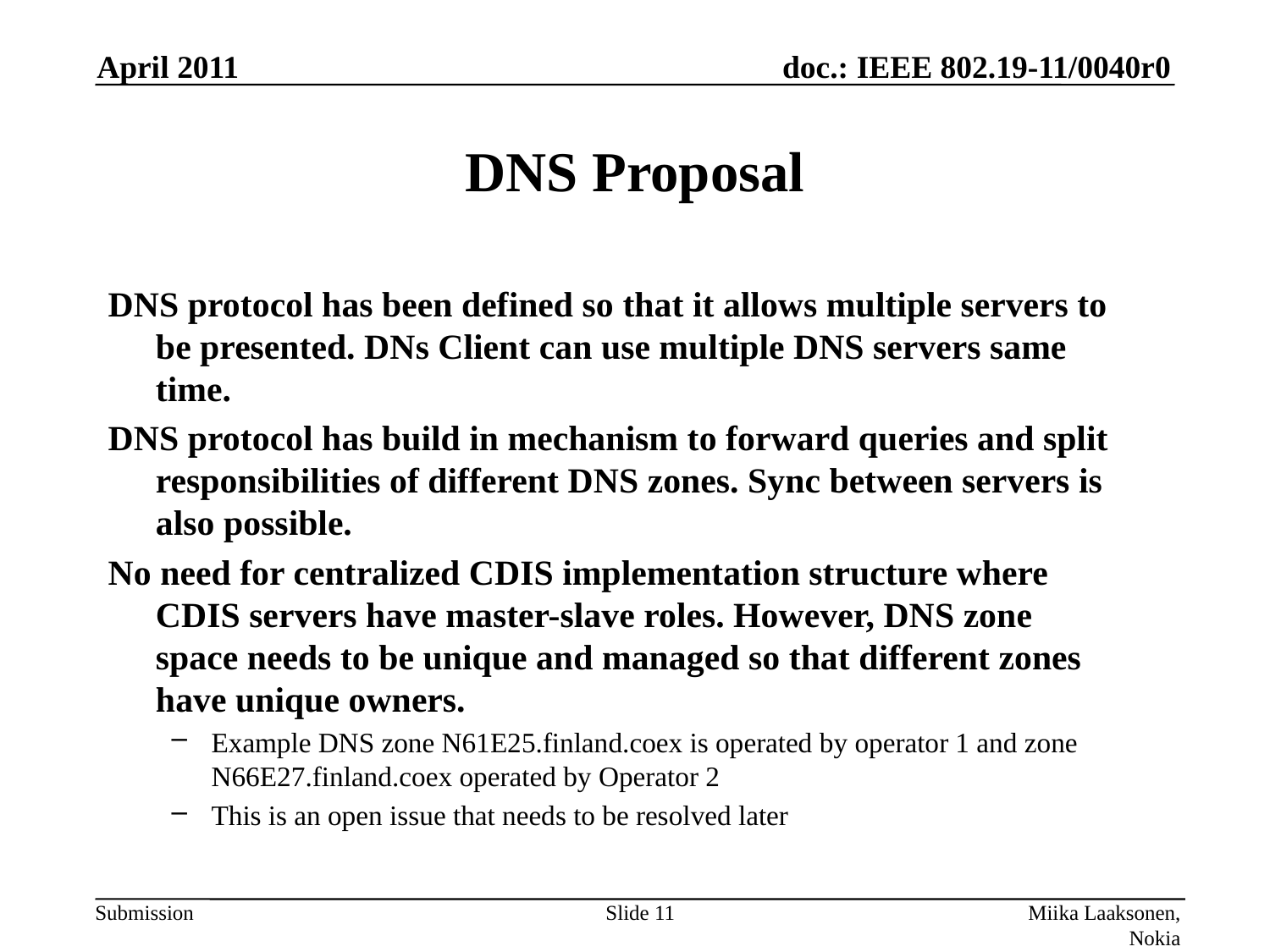

April 2011
# DNS Proposal
DNS protocol has been defined so that it allows multiple servers to be presented. DNs Client can use multiple DNS servers same time.
DNS protocol has build in mechanism to forward queries and split responsibilities of different DNS zones. Sync between servers is also possible.
No need for centralized CDIS implementation structure where CDIS servers have master-slave roles. However, DNS zone space needs to be unique and managed so that different zones have unique owners.
Example DNS zone N61E25.finland.coex is operated by operator 1 and zone N66E27.finland.coex operated by Operator 2
This is an open issue that needs to be resolved later
Slide 11
Miika Laaksonen, Nokia